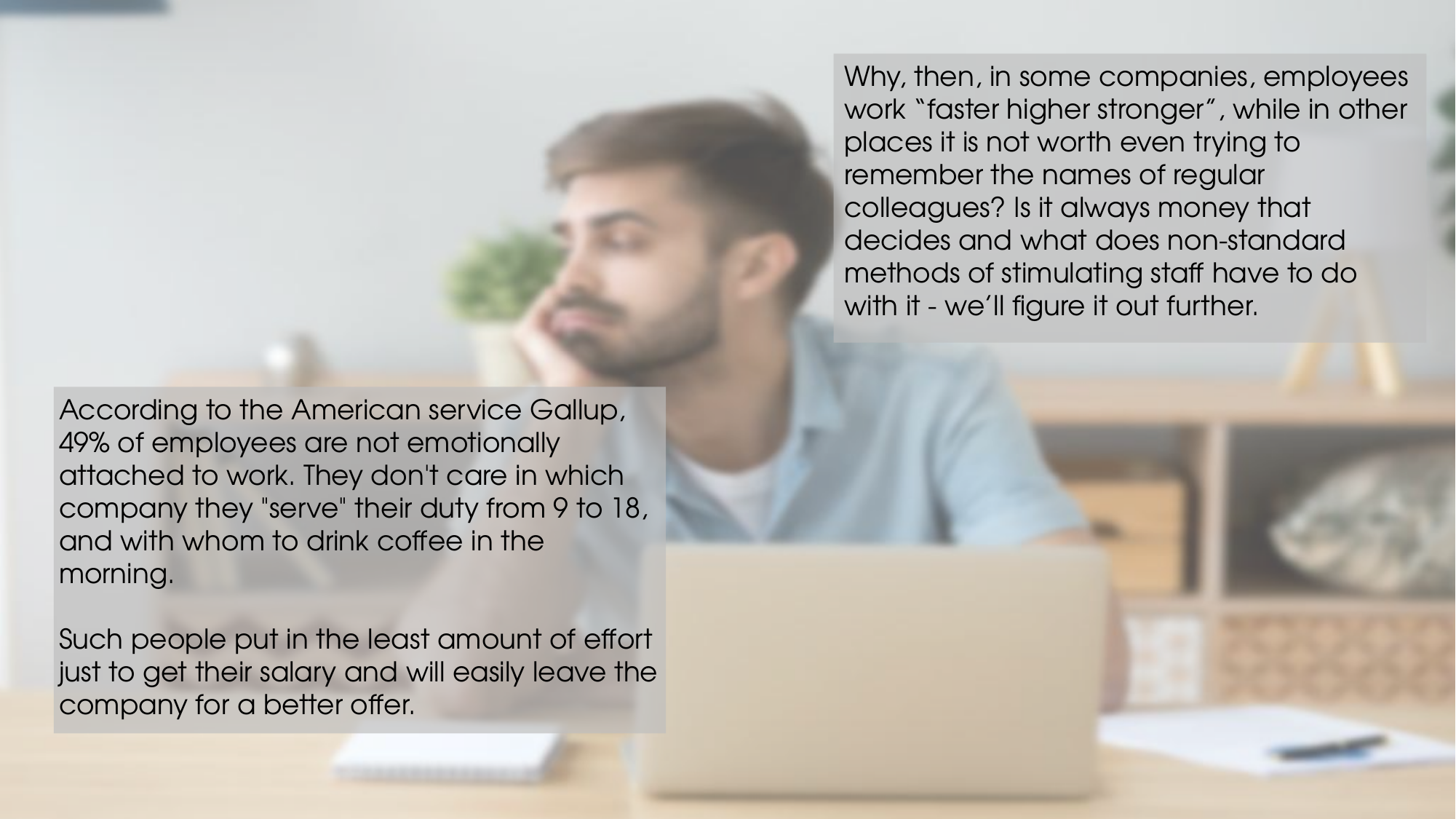

Why, then, in some companies, employees work “faster higher stronger”, while in other places it is not worth even trying to remember the names of regular colleagues? Is it always money that decides and what does non-standard methods of stimulating staff have to do with it - we’ll figure it out further.
According to the American service Gallup, 49% of employees are not emotionally attached to work. They don't care in which company they "serve" their duty from 9 to 18, and with whom to drink coffee in the morning.

Such people put in the least amount of effort just to get their salary and will easily leave the company for a better offer.